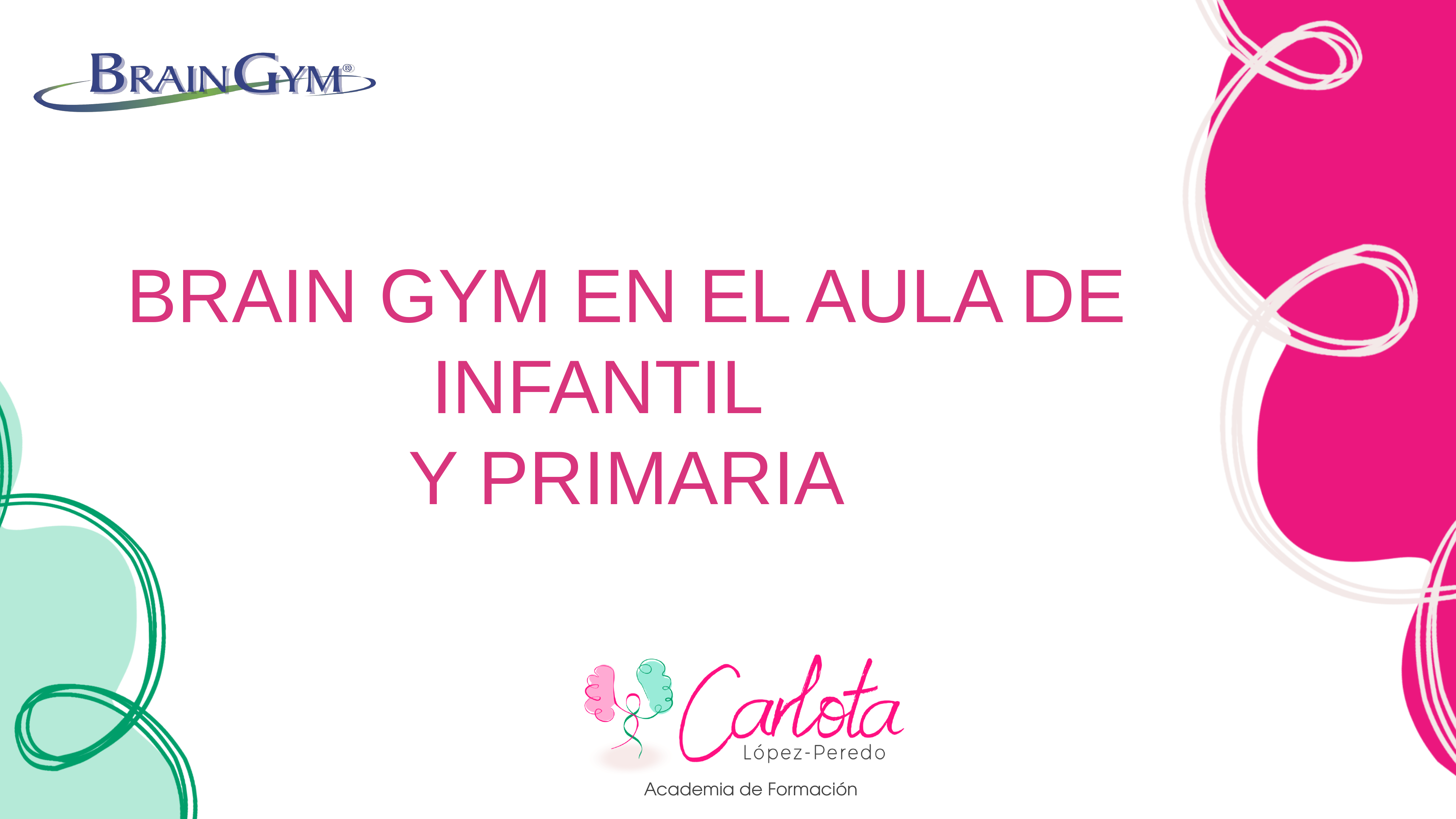

# BRAIN GYM EN EL AULA DE INFANTIL
Y PRIMARIA